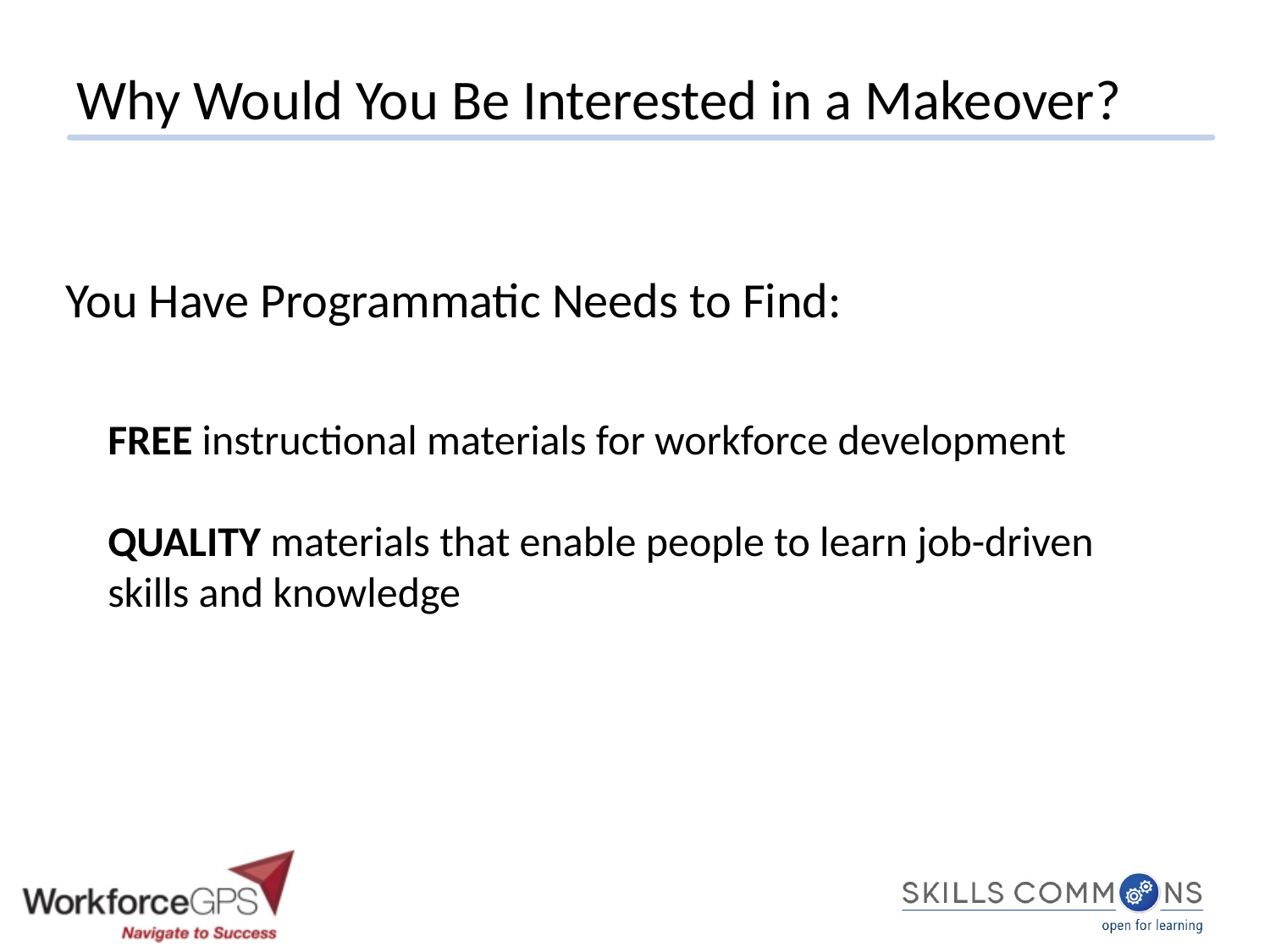

Why Would You Be Interested in a Makeover?
You Have Programmatic Needs to Find:
FREE instructional materials for workforce development

QUALITY materials that enable people to learn job-driven skills and knowledge